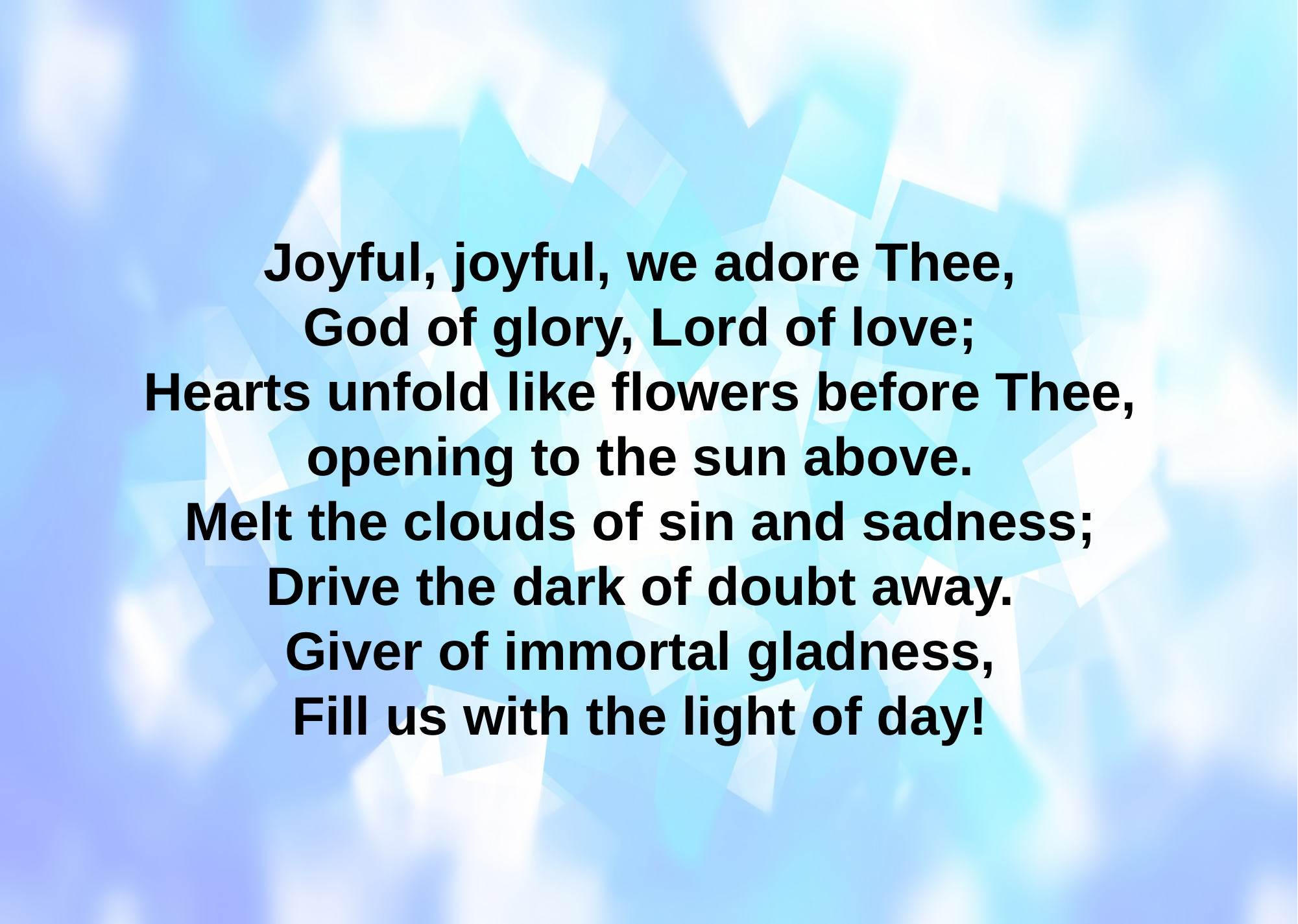

# Joyful, joyful, we adore Thee, God of glory, Lord of love; Hearts unfold like flowers before Thee, opening to the sun above. Melt the clouds of sin and sadness; Drive the dark of doubt away. Giver of immortal gladness, Fill us with the light of day!